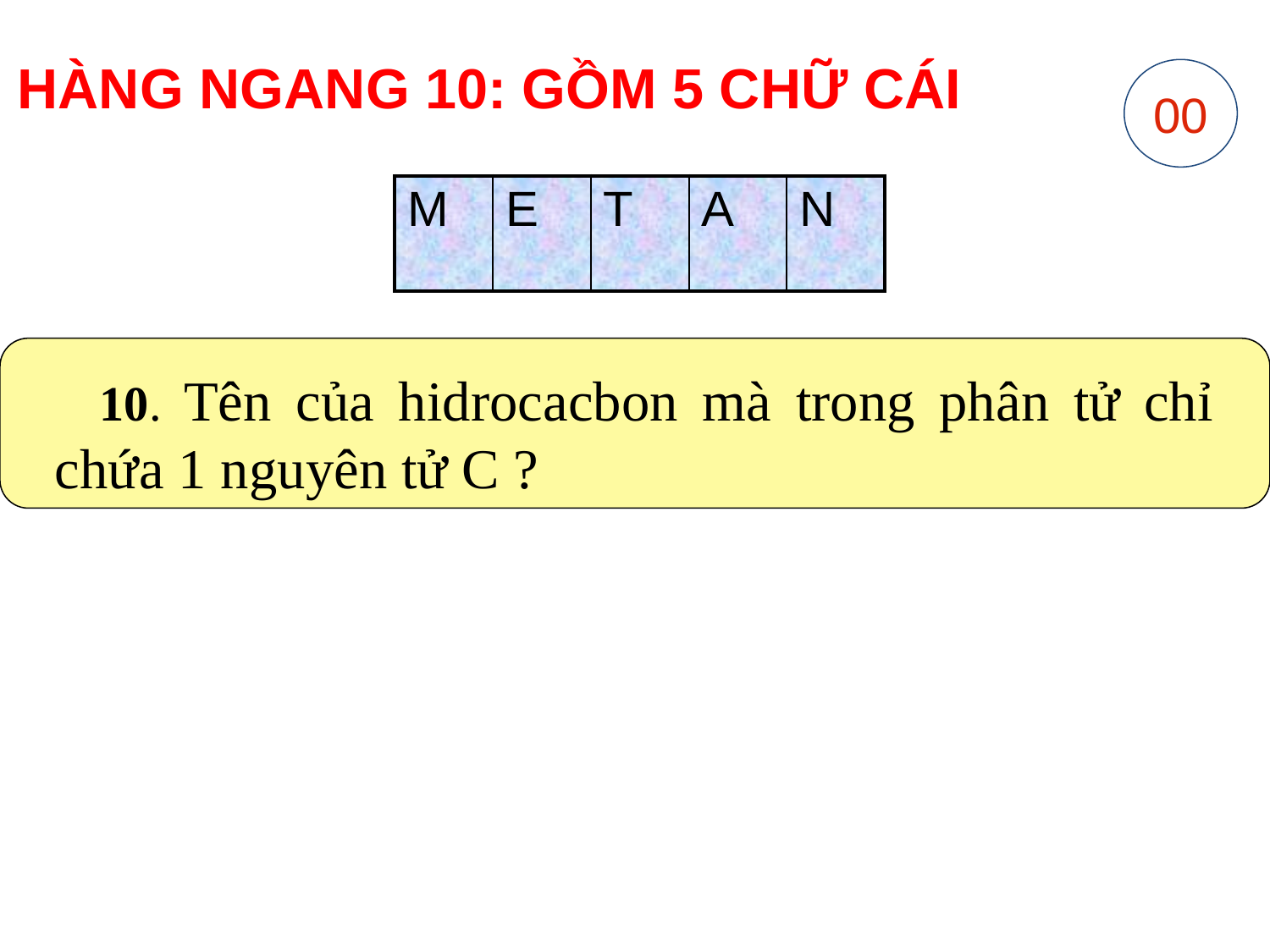

HÀNG NGANG 10: GỒM 5 CHỮ CÁI
00
06
14
13
12
11
10
09
08
05
02
01
04
03
07
15
| M | E | T | A | N |
| --- | --- | --- | --- | --- |
|  |  |  |  |  |
| --- | --- | --- | --- | --- |

  10. Tên của hidrocacbon mà trong phân tử chỉ chứa 1 nguyên tử C ?